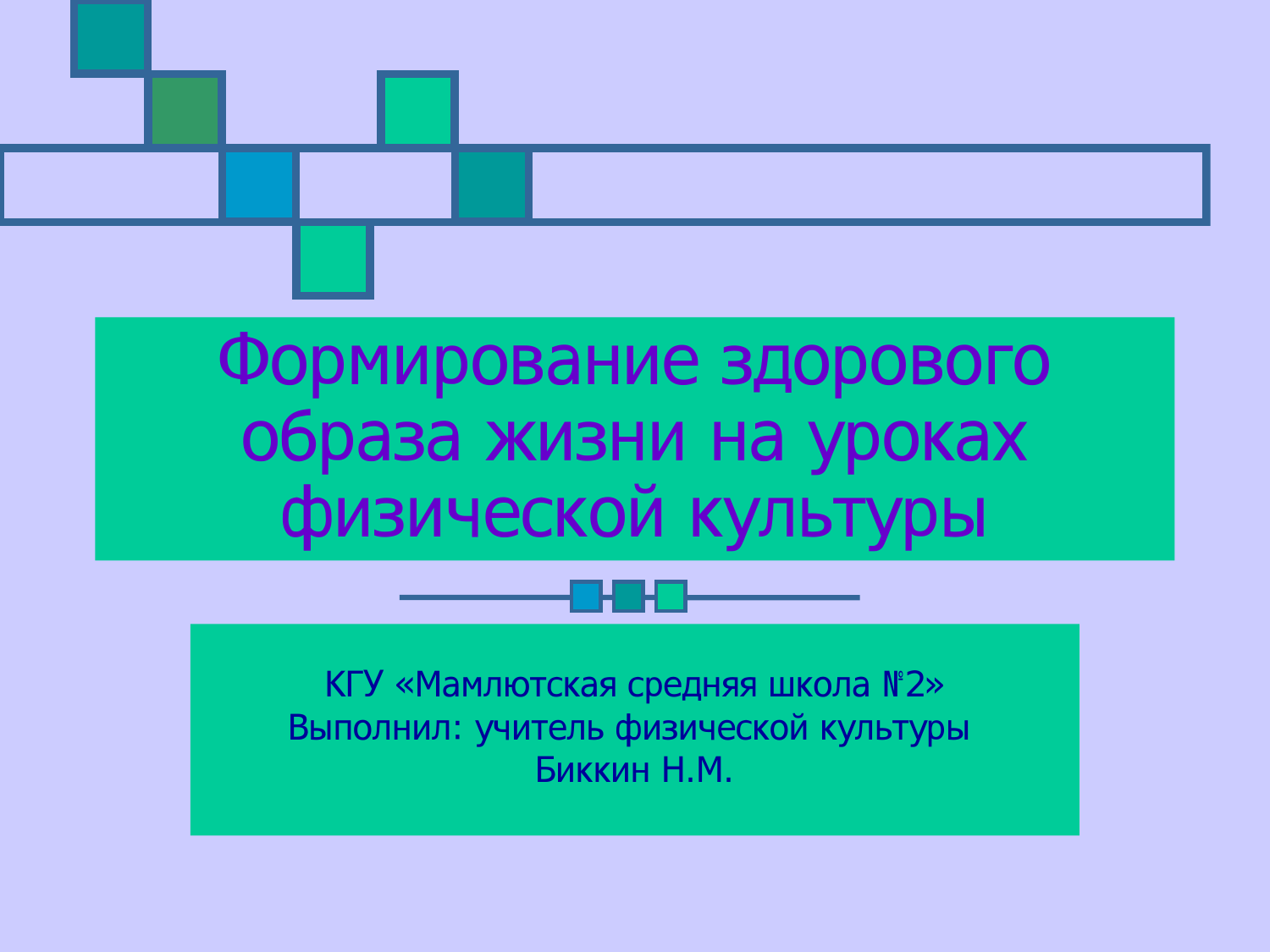

Формирование здорового образа жизни на уроках физической культуры
КГУ «Мамлютская средняя школа №2»
Выполнил: учитель физической культуры
Биккин Н.М.